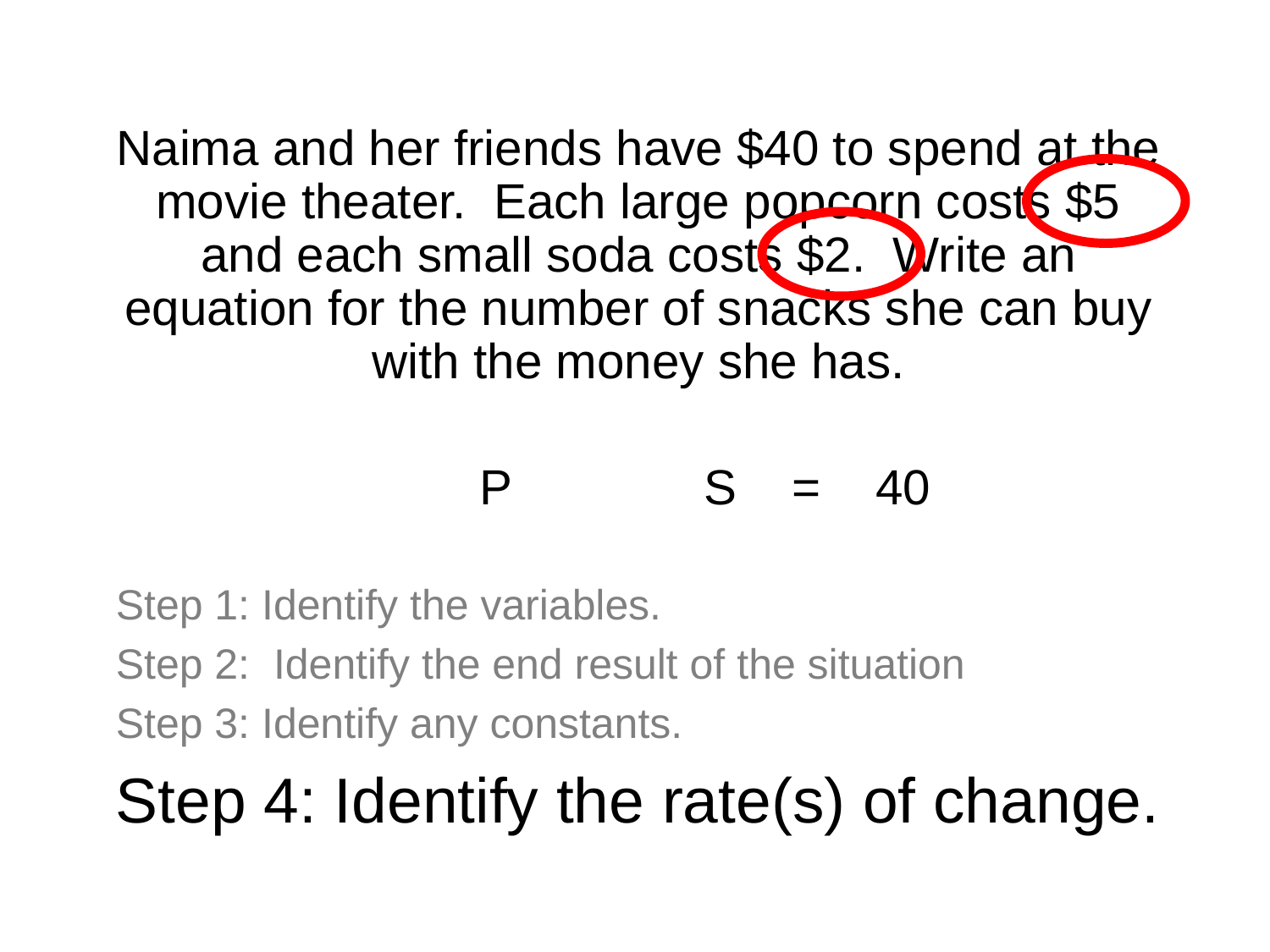

Naima and her friends have $40 to spend at the movie theater.  Each large popcorn costs $5 and each small soda costs $2.  Write an equation for the number of snacks she can buy with the money she has.

	                    P              S    =    40

Step 1: Identify the variables.
Step 2:  Identify the end result of the situation
Step 3: Identify any constants.
Step 4: Identify the rate(s) of change.